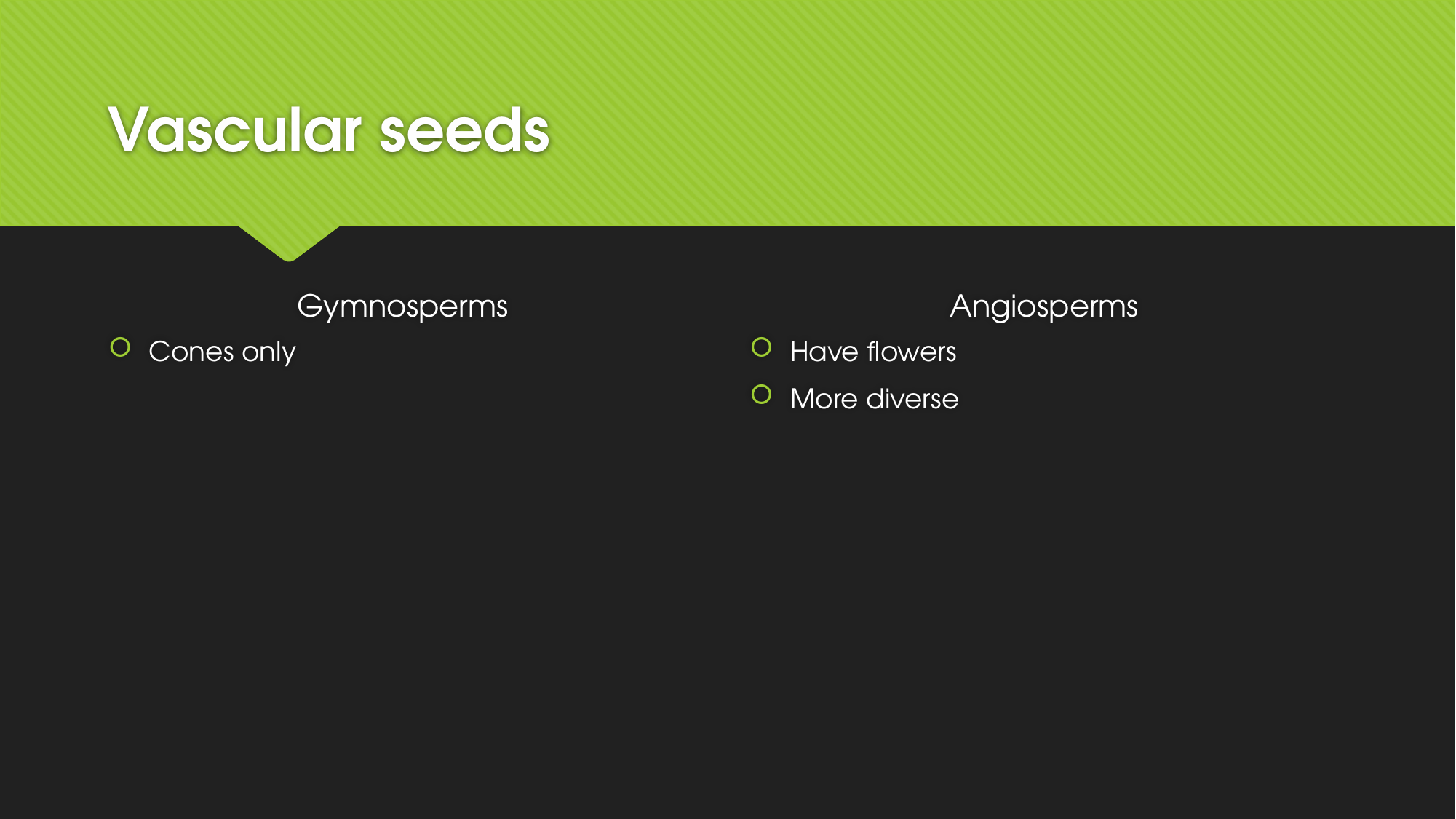

# Vascular seeds
Gymnosperms
Angiosperms
Cones only
Have flowers
More diverse